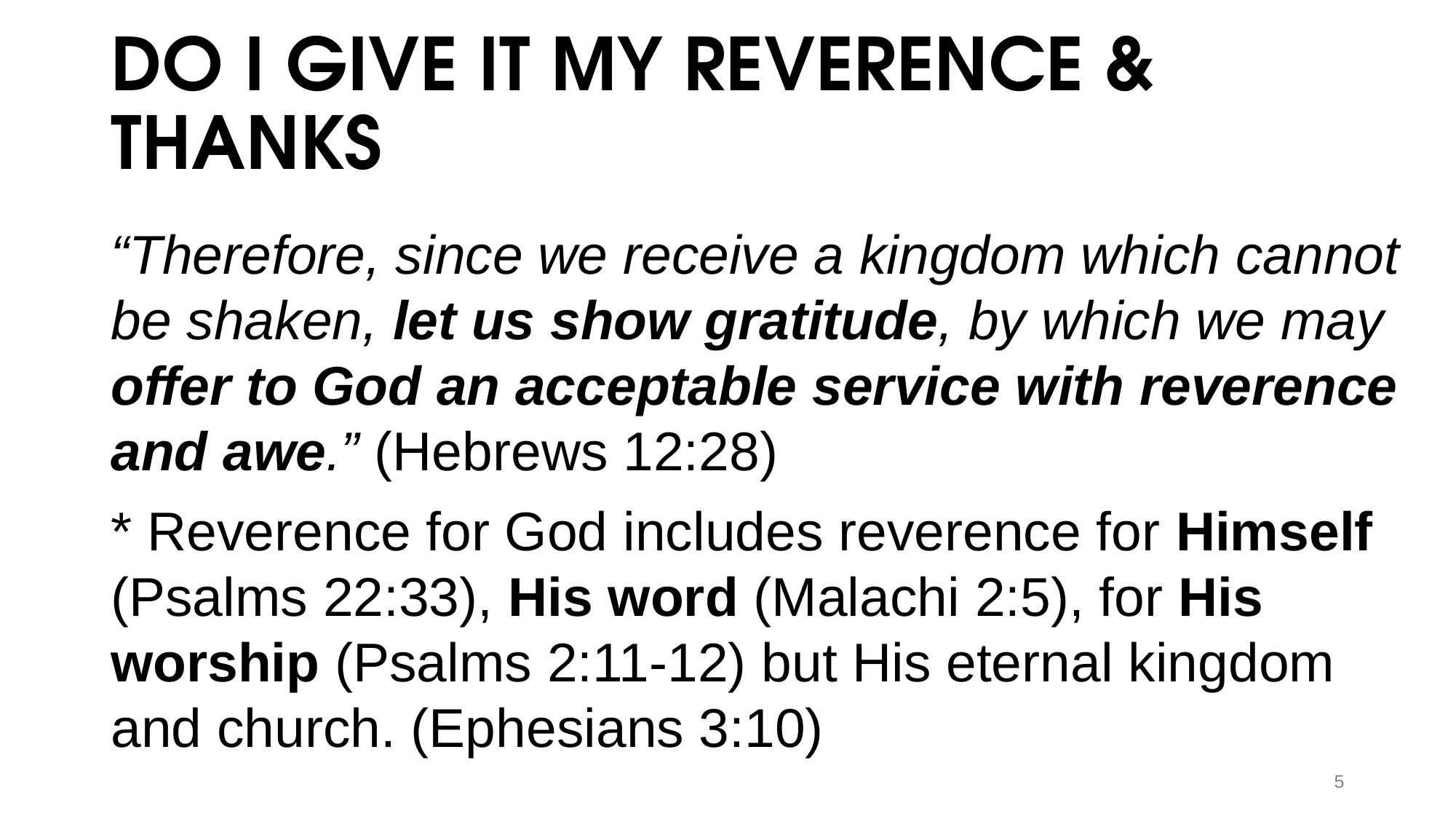

# DO I Give it my reverence & Thanks
“Therefore, since we receive a kingdom which cannot be shaken, let us show gratitude, by which we may offer to God an acceptable service with reverence and awe.” (Hebrews 12:28)
* Reverence for God includes reverence for Himself (Psalms 22:33), His word (Malachi 2:5), for His worship (Psalms 2:11-12) but His eternal kingdom and church. (Ephesians 3:10)
5